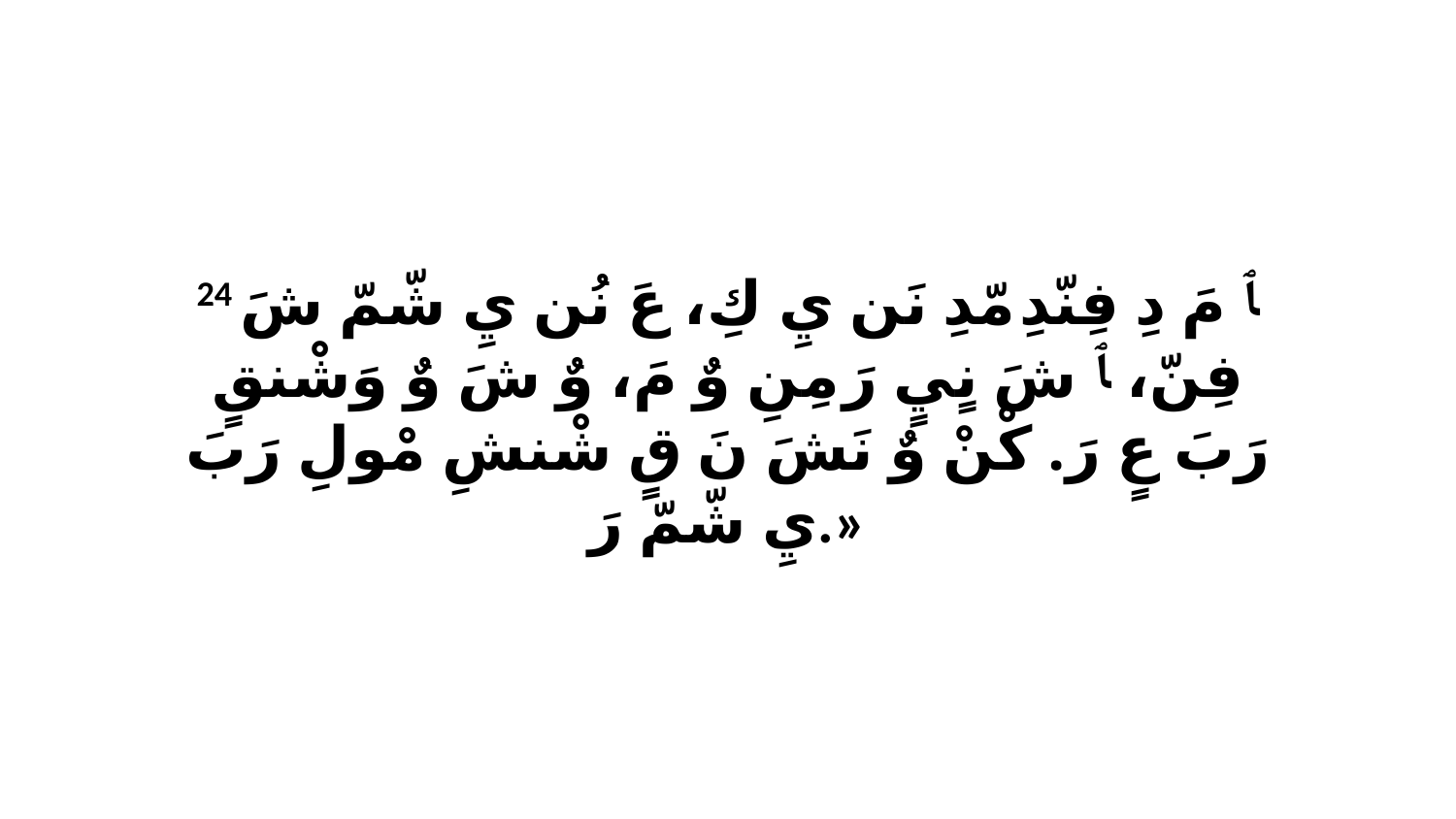

24 ﭑ مَ دِ فِنّدِ مّدِ نَن يِ كِ، عَ نُن يِ شّمّ شَ فِنّ، ﭑ شَ نٍيٍ رَ مِنِ وٌ مَ، وٌ شَ وٌ وَشْنقٍ رَبَ عٍ رَ. كْنْ وٌ نَشَ نَ قٍ شْنشِ مْولِ رَبَ يِ شّمّ رَ.»